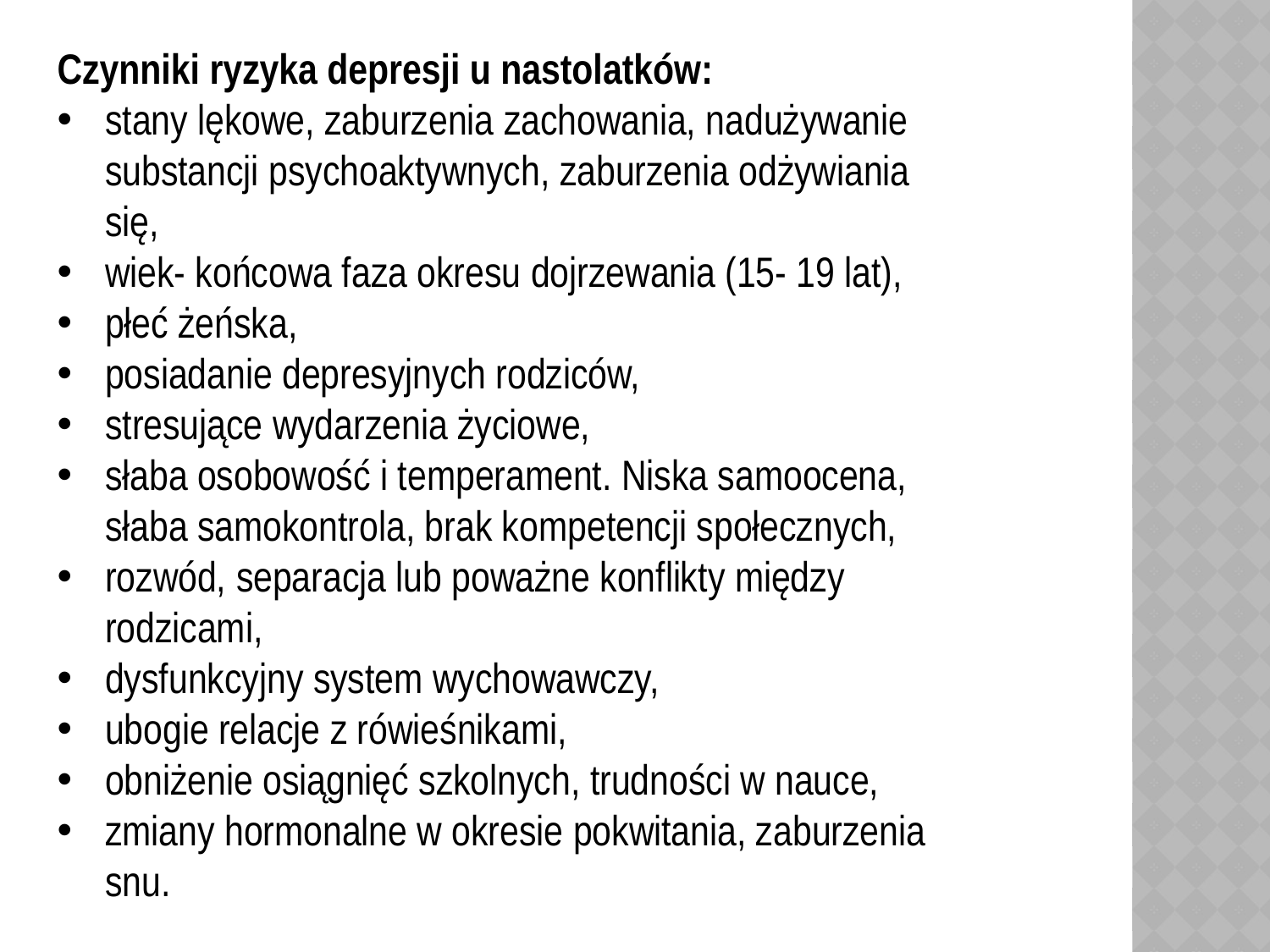

Czynniki ryzyka depresji u nastolatków:
stany lękowe, zaburzenia zachowania, nadużywanie substancji psychoaktywnych, zaburzenia odżywiania się,
wiek- końcowa faza okresu dojrzewania (15- 19 lat),
płeć żeńska,
posiadanie depresyjnych rodziców,
stresujące wydarzenia życiowe,
słaba osobowość i temperament. Niska samoocena, słaba samokontrola, brak kompetencji społecznych,
rozwód, separacja lub poważne konflikty między rodzicami,
dysfunkcyjny system wychowawczy,
ubogie relacje z rówieśnikami,
obniżenie osiągnięć szkolnych, trudności w nauce,
zmiany hormonalne w okresie pokwitania, zaburzenia snu.